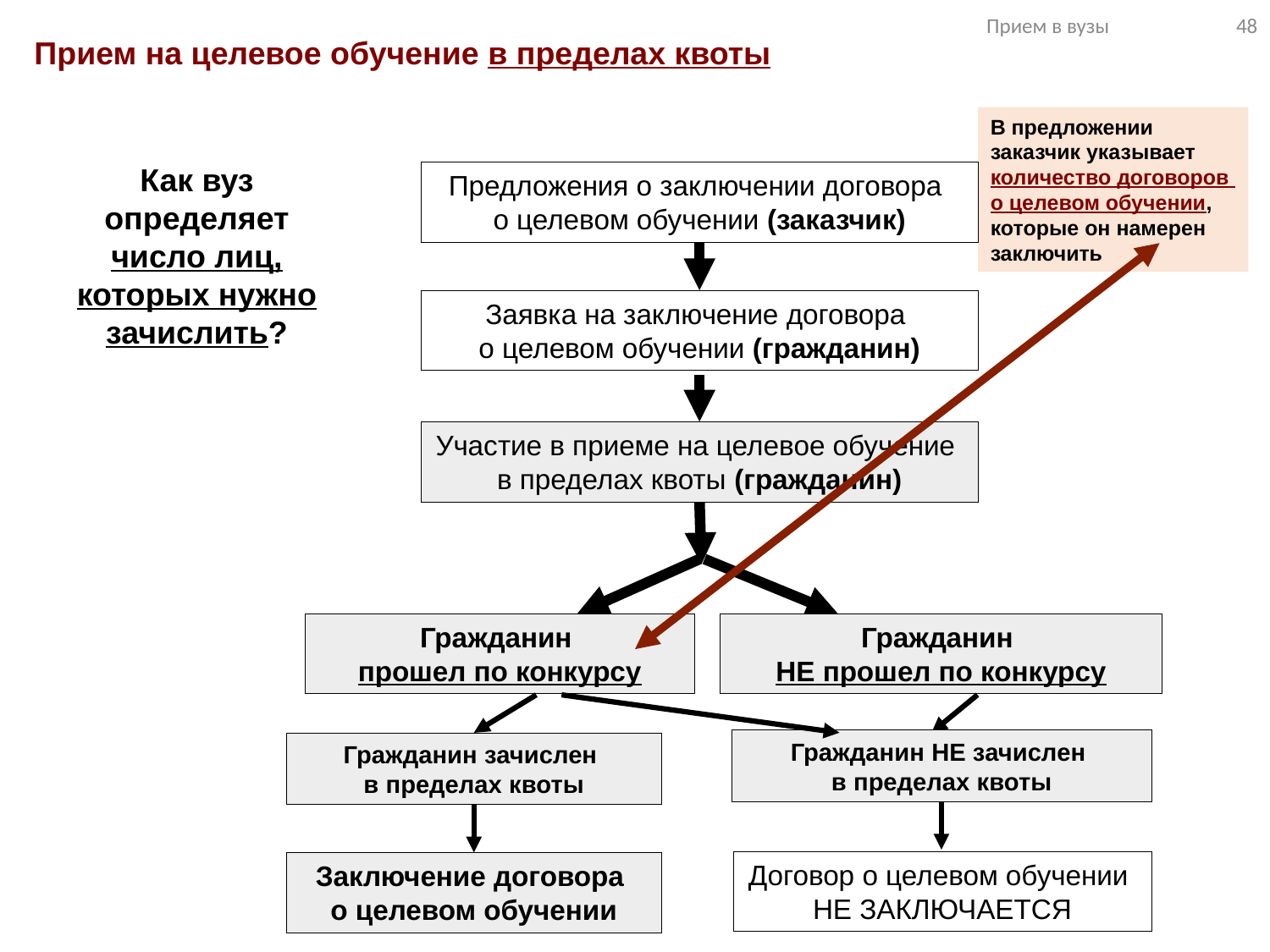

Прием в вузы                          48
Прием на целевое обучение в пределах квоты
В предложении заказчик указывает количество договоров
о целевом обучении, которые он намерен заключить
Как вуз определяет число лиц, которых нужно зачислить?
Предложения о заключении договора
о целевом обучении (заказчик)
Заявка на заключение договора
о целевом обучении (гражданин)
Участие в приеме на целевое обучение
в пределах квоты (гражданин)
Гражданин
прошел по конкурсу
Гражданин
НЕ прошел по конкурсу
Гражданин НЕ зачислен
в пределах квоты
Гражданин зачислен
в пределах квоты
Договор о целевом обучении
НЕ ЗАКЛЮЧАЕТСЯ
Заключение договора
о целевом обучении